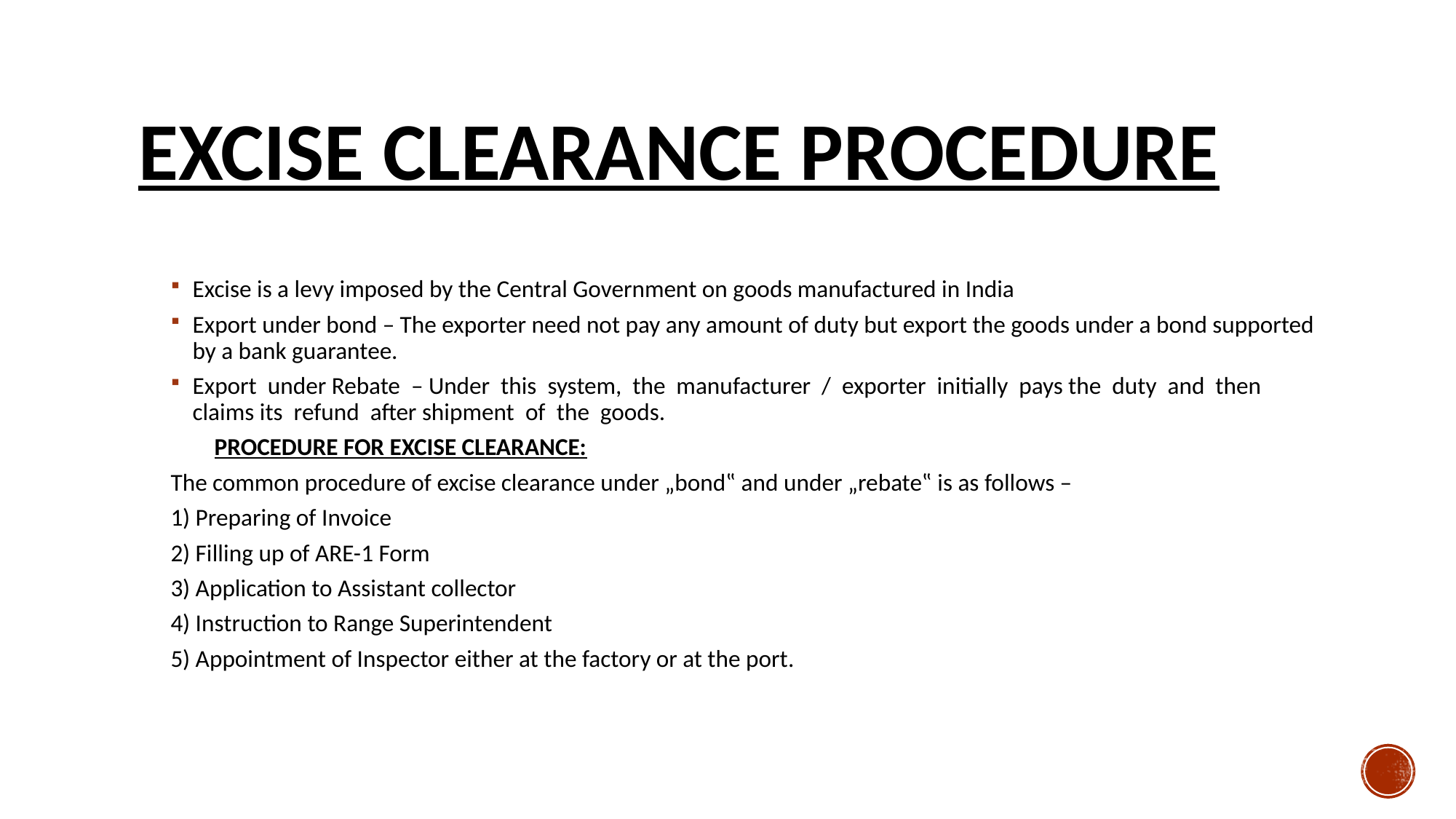

# EXCISE CLEARANCE PROCEDURE

Excise is a levy imposed by the Central Government on goods manufactured in India
Export under bond – The exporter need not pay any amount of duty but export the goods under a bond supported by a bank guarantee.
Export  under Rebate  – Under  this  system,  the  manufacturer  /  exporter  initially  pays the  duty  and  then  claims its  refund  after shipment  of  the  goods.
        PROCEDURE FOR EXCISE CLEARANCE:
The common procedure of excise clearance under „bond‟ and under „rebate‟ is as follows –
1) Preparing of Invoice
2) Filling up of ARE-1 Form
3) Application to Assistant collector
4) Instruction to Range Superintendent
5) Appointment of Inspector either at the factory or at the port.